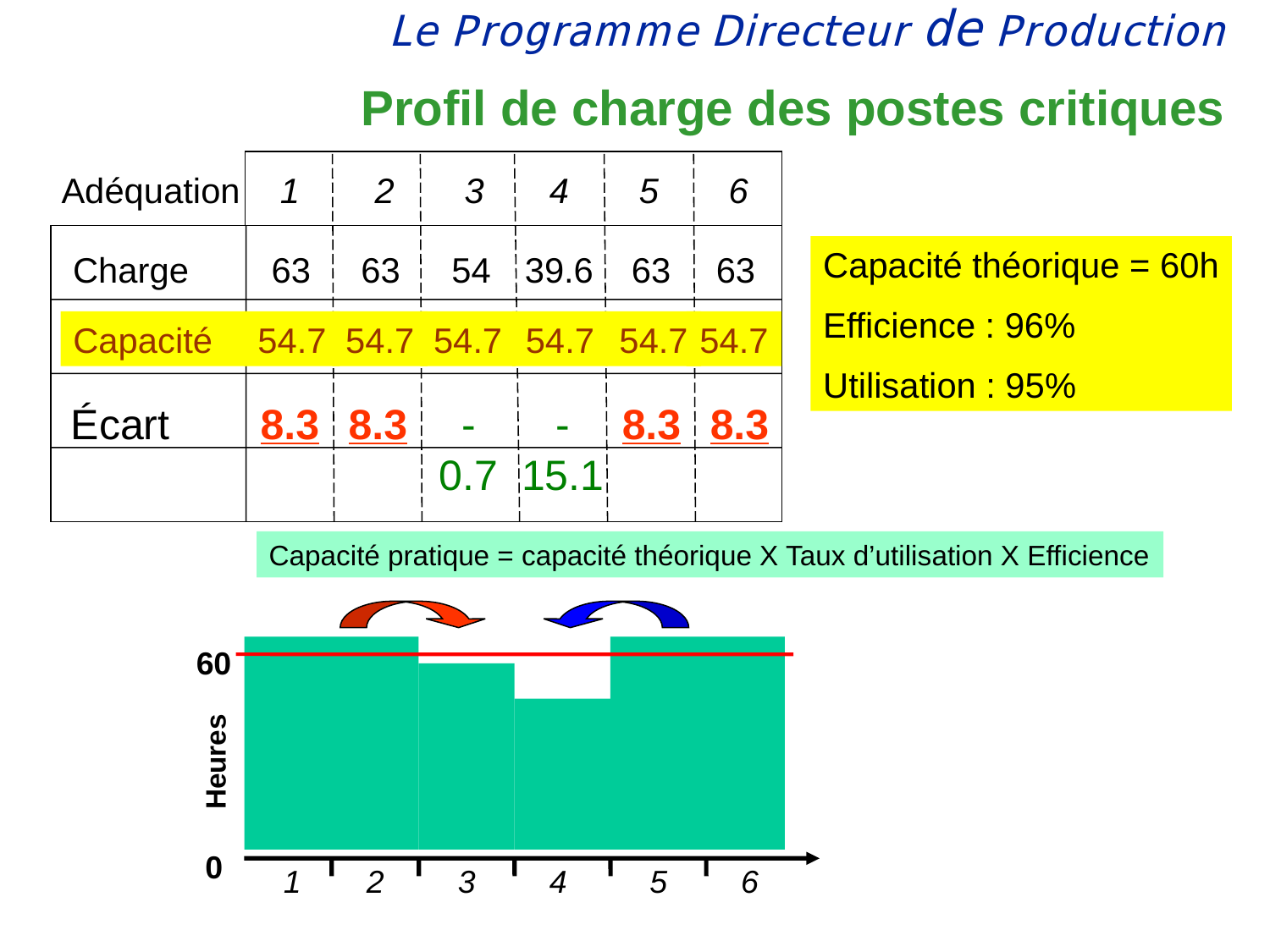

# Profil de charge des postes critiques

1
2
3
4
5
6

Adéquation
Capacité théorique = 60h
Efficience : 96%
Utilisation : 95%
Charge
63
63
54
39.6
63
63
Capacité
54.7
54.7
54.7
54.7
54.7
54.7
Écart
8.3
8.3
-0.7
-15.1
8.3
8.3
Capacité pratique = capacité théorique X Taux d’utilisation X Efficience

60

Heures
0
1
2
3
4
5
6